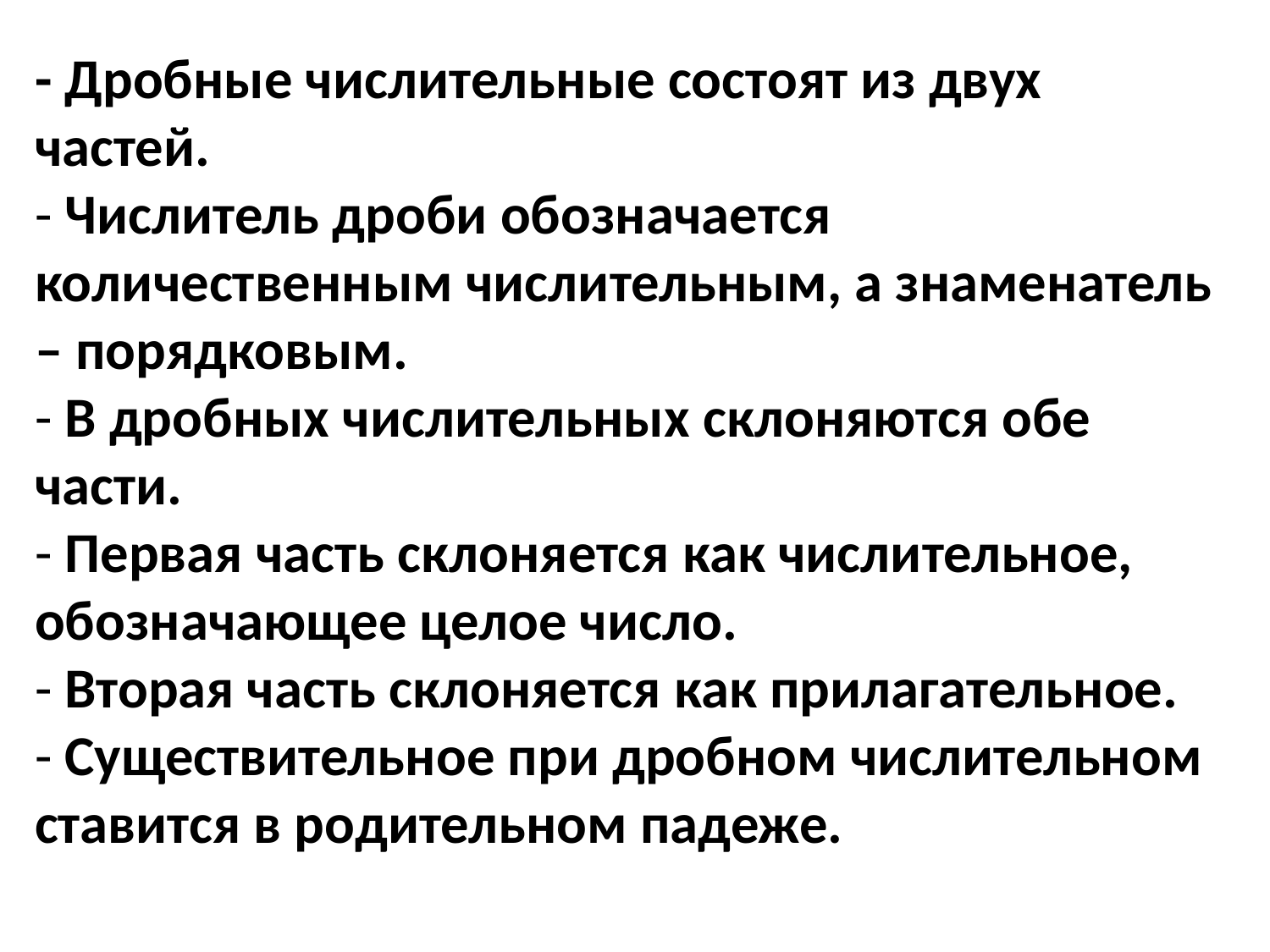

- Дробные числительные состоят из двух частей.
- Числитель дроби обозначается количественным числительным, а знаменатель – порядковым.
- В дробных числительных склоняются обе части.
- Первая часть склоняется как числительное, обозначающее целое число.
- Вторая часть склоняется как прилагательное.
- Существительное при дробном числительном ставится в родительном падеже.